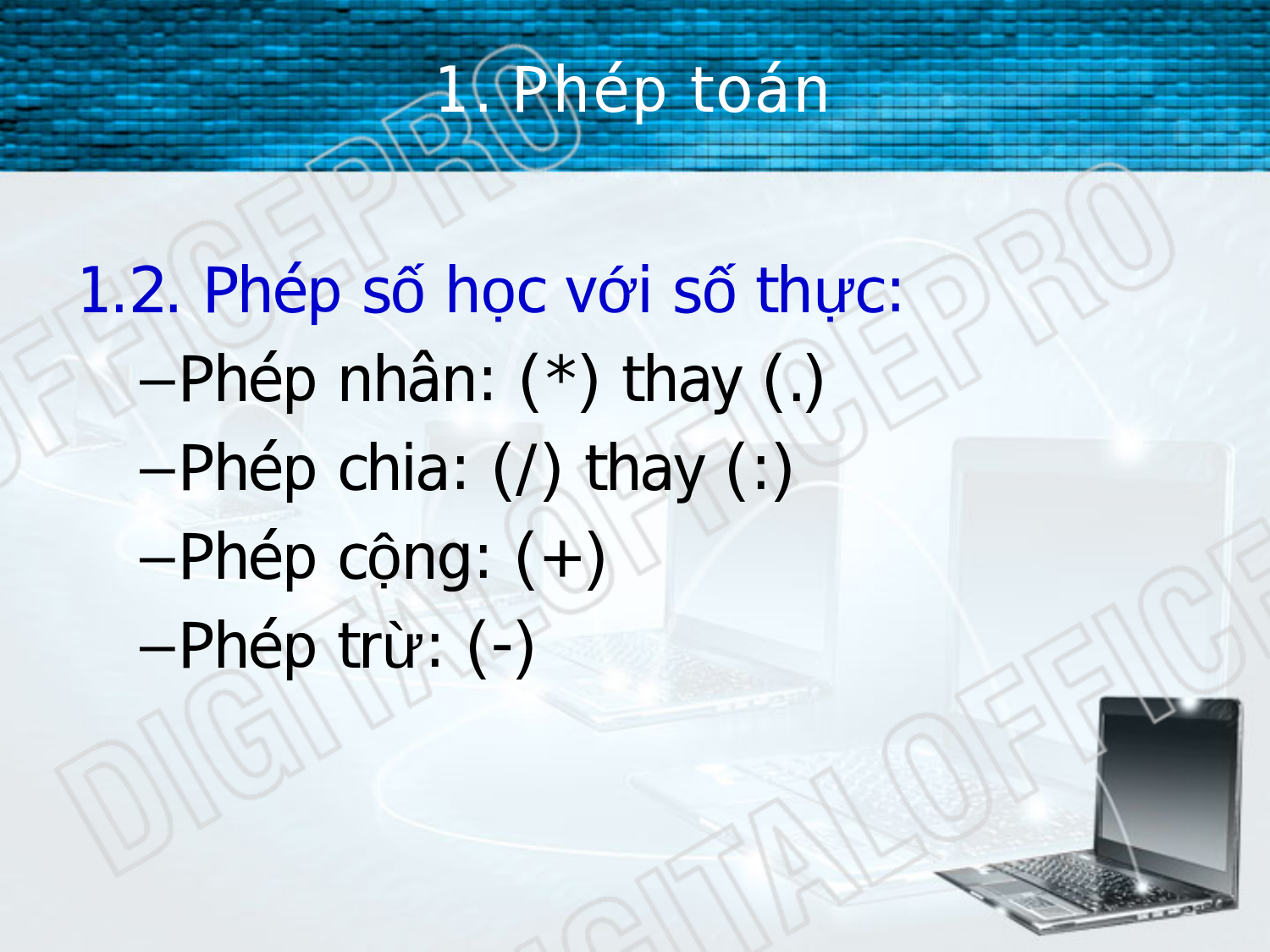

# 1. Phép toán
1.2. Phép số học với số thực:
Phép nhân: (*) thay (.)
Phép chia: (/) thay (:)
Phép cộng: (+)
Phép trừ: (-)